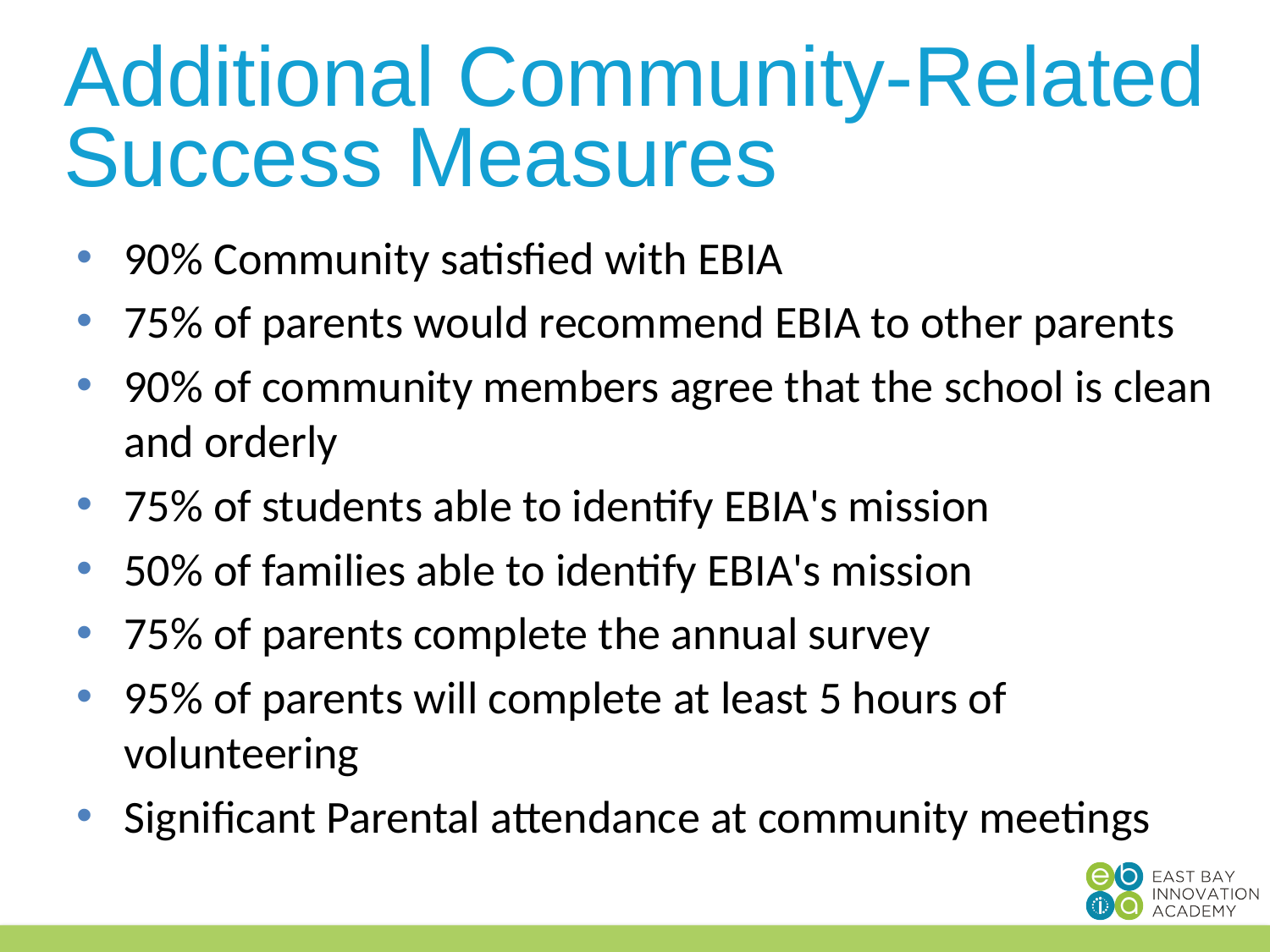

# Additional Community-Related Success Measures
90% Community satisfied with EBIA
75% of parents would recommend EBIA to other parents
90% of community members agree that the school is clean and orderly
75% of students able to identify EBIA's mission
50% of families able to identify EBIA's mission
75% of parents complete the annual survey
95% of parents will complete at least 5 hours of volunteering
Significant Parental attendance at community meetings